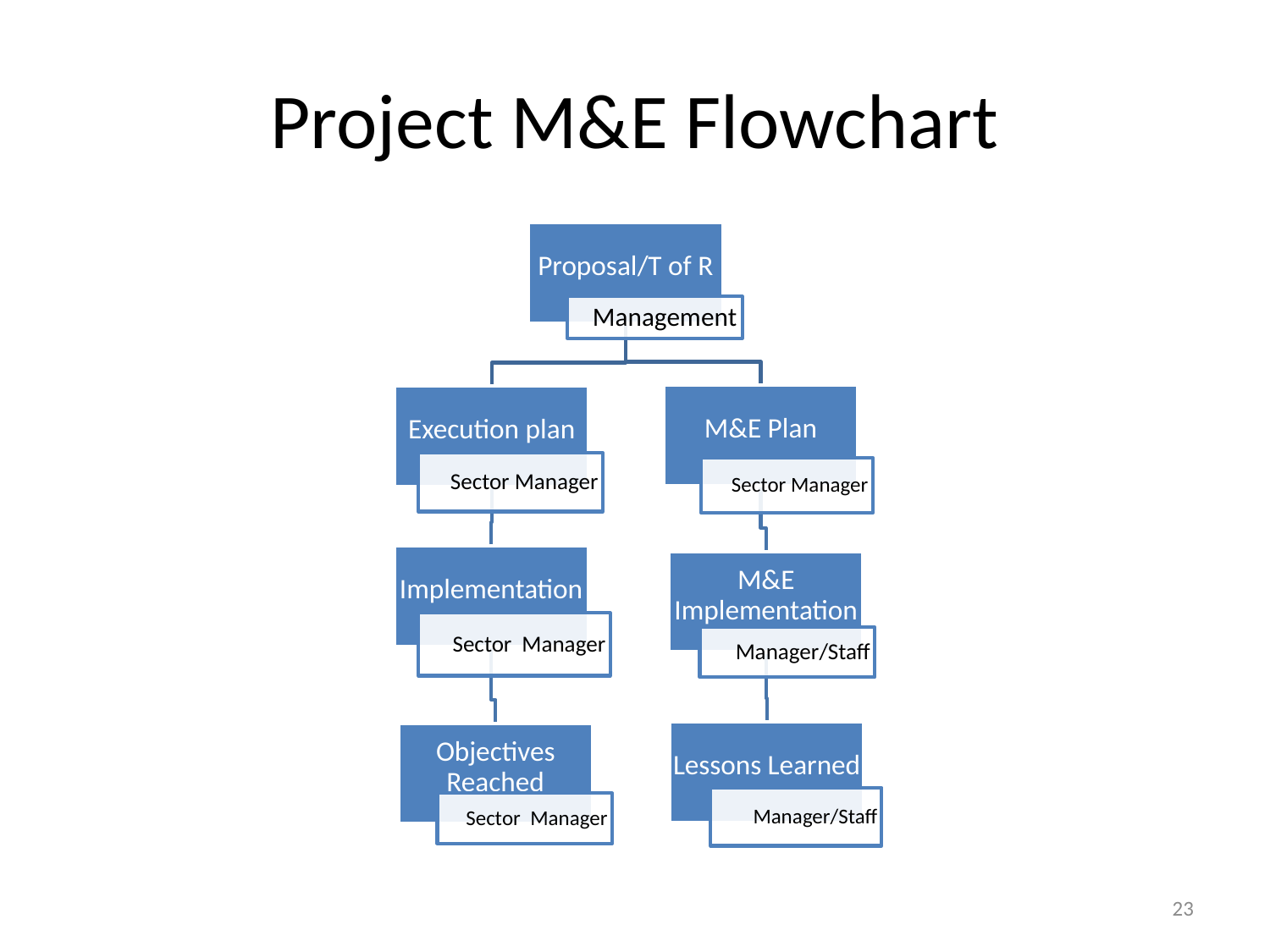

# Project M&E Flowchart
Proposal/T of R
Management
Execution plan
Sector Manager
Implementation
Sector  Manager
Objectives Reached
Sector  Manager
M&E Plan
Sector Manager
M&E Implementation
Manager/Staff
Lessons Learned
Manager/Staff
23